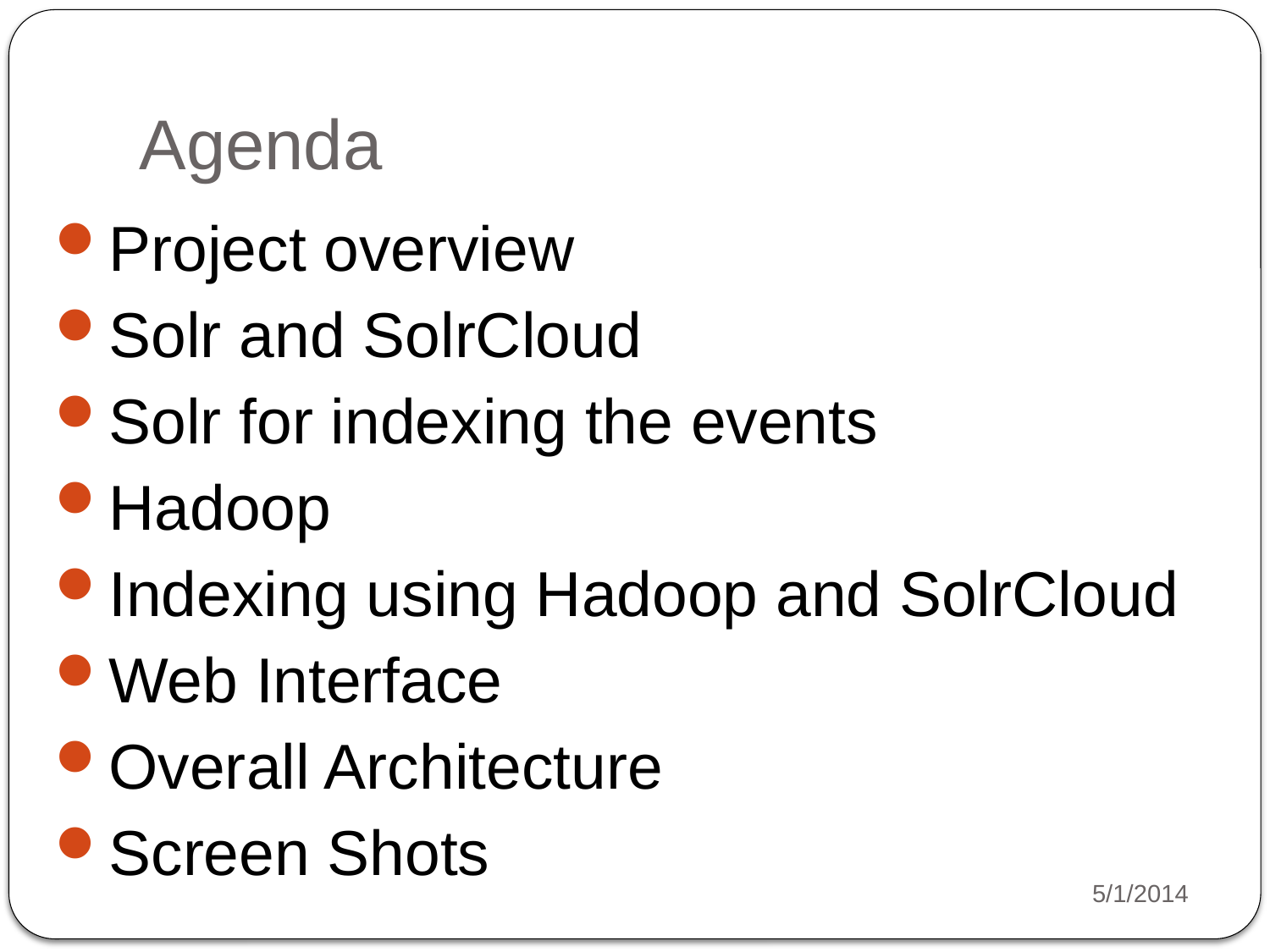

# Agenda
Project overview
Solr and SolrCloud
Solr for indexing the events
Hadoop
Indexing using Hadoop and SolrCloud
Web Interface
Overall Architecture
Screen Shots

5/1/2014